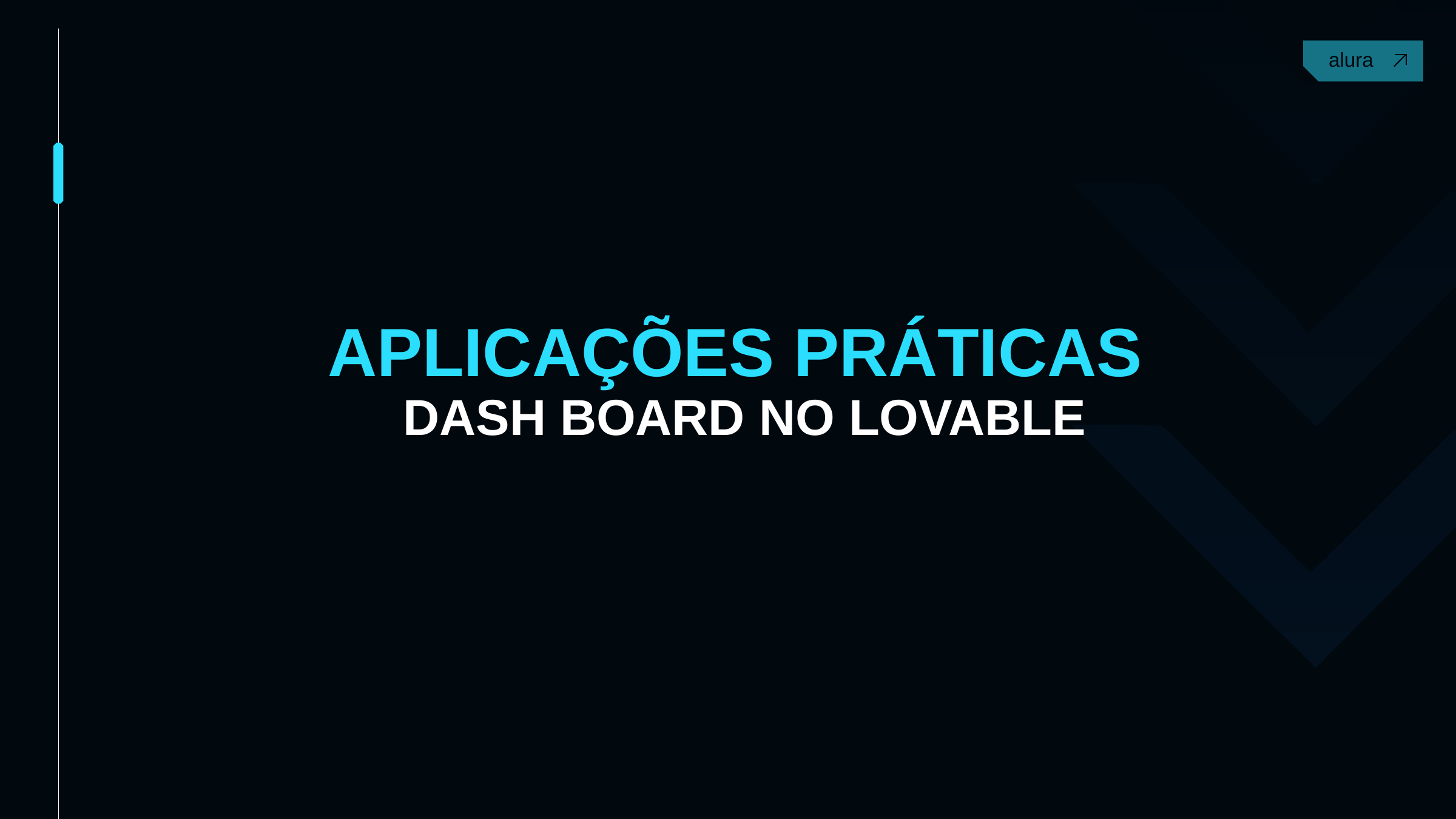

Contact
APLICAÇÕES PRÁTICAS
DASH BOARD NO LOVABLE